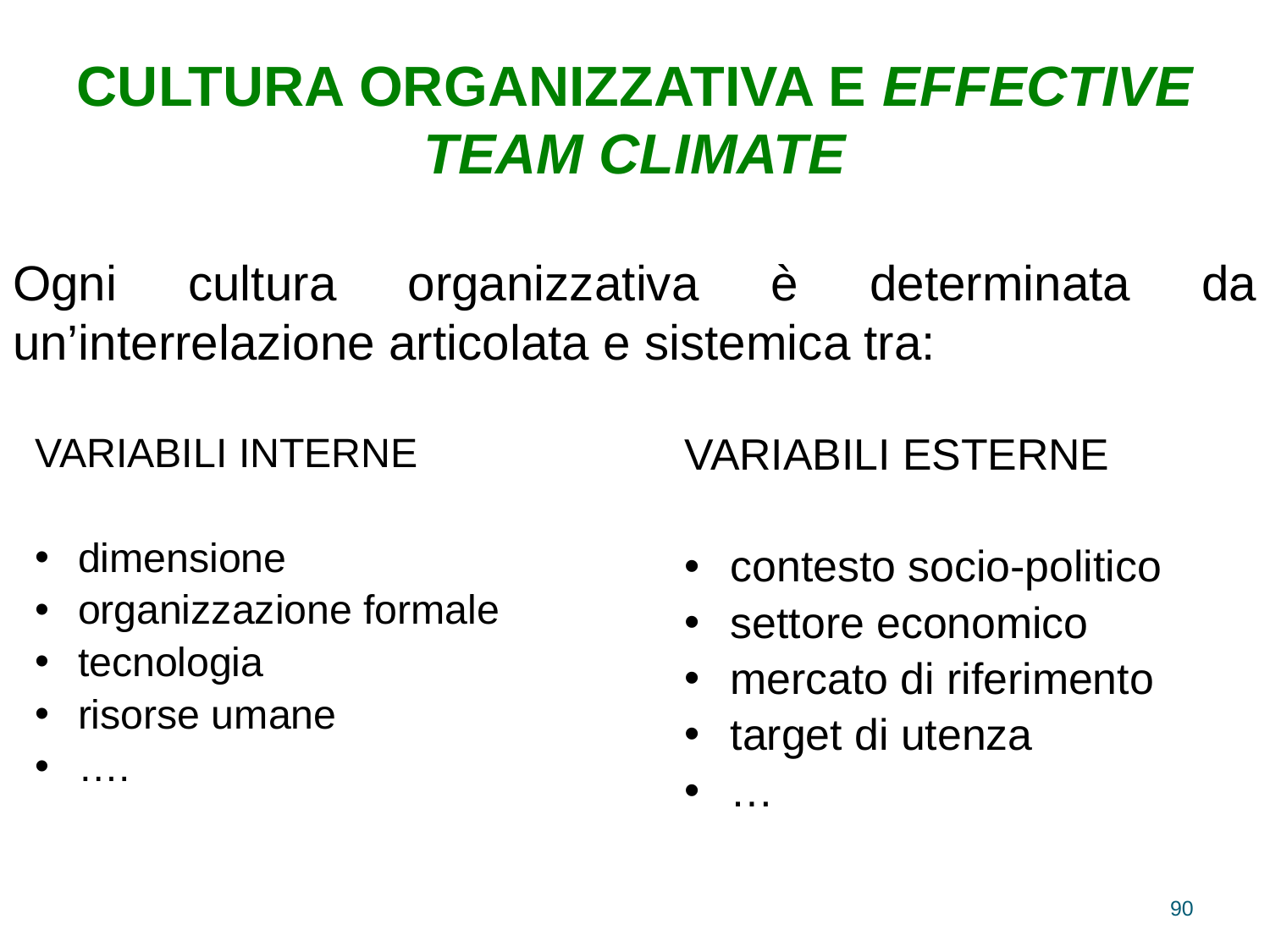

CULTURA ORGANIZZATIVA E EFFECTIVE TEAM CLIMATE
# Ogni cultura organizzativa è determinata da un’interrelazione articolata e sistemica tra:
VARIABILI INTERNE

dimensione
organizzazione formale
tecnologia
risorse umane
….
VARIABILI ESTERNE

contesto socio-politico
settore economico
mercato di riferimento
target di utenza
…

90